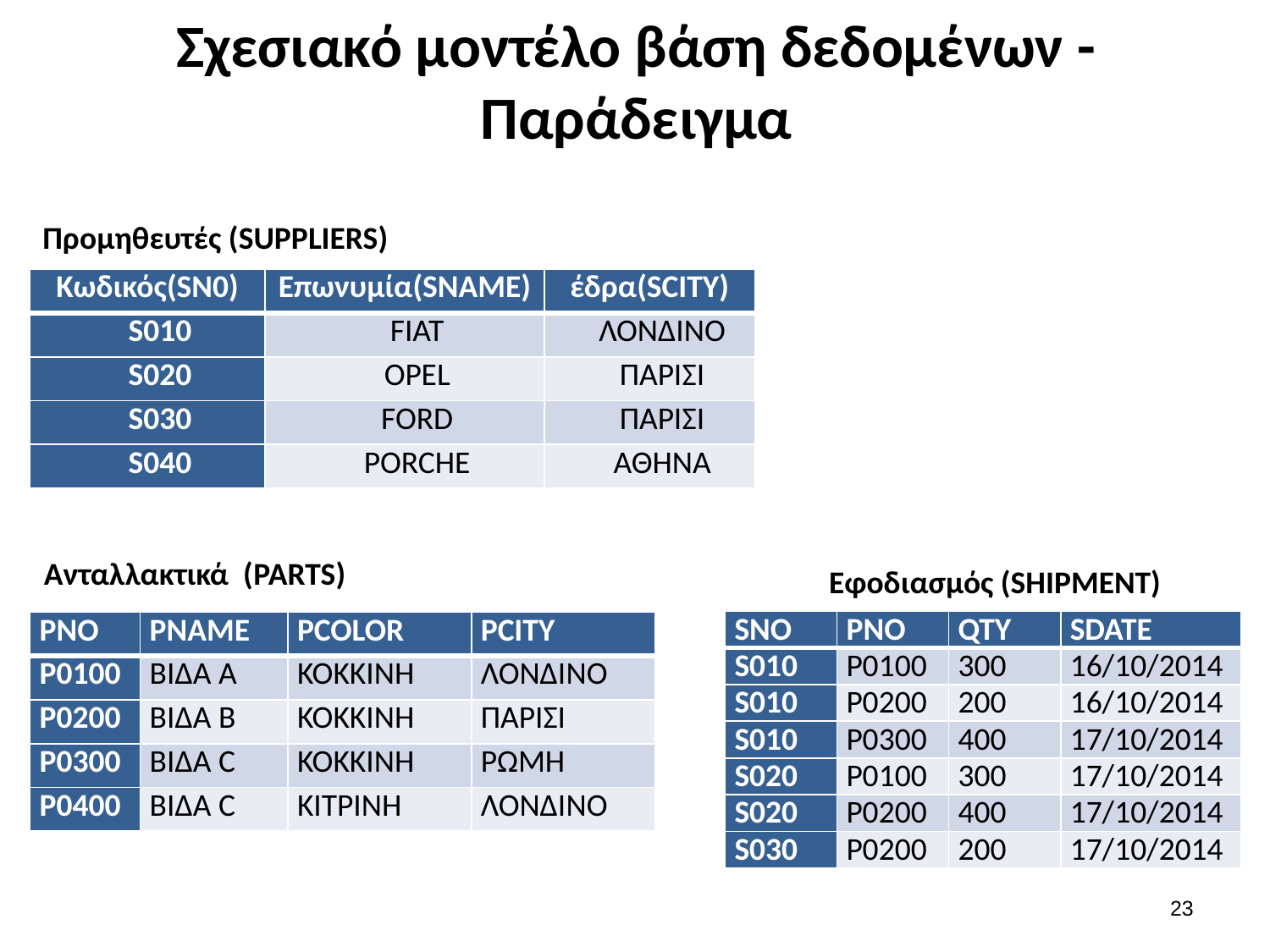

# Σχεσιακό μοντέλο βάση δεδομένων - Παράδειγμα
Προμηθευτές (SUPPLIERS)
| Κωδικός(SN0) | Επωνυμία(SNAME) | έδρα(SCITY) |
| --- | --- | --- |
| S010 | FIAT | ΛΟΝΔΙΝΟ |
| S020 | OPEL | ΠΑΡΙΣΙ |
| S030 | FORD | ΠΑΡΙΣΙ |
| S040 | PORCHE | ΑΘΗΝΑ |
Ανταλλακτικά  (PARTS)
Εφοδιασμός (SHIPMENT)
| SNO | PNO | QTY | SDATE |
| --- | --- | --- | --- |
| S010 | P0100 | 300 | 16/10/2014 |
| S010 | P0200 | 200 | 16/10/2014 |
| S010 | P0300 | 400 | 17/10/2014 |
| S020 | P0100 | 300 | 17/10/2014 |
| S020 | P0200 | 400 | 17/10/2014 |
| S030 | P0200 | 200 | 17/10/2014 |
| PNO | PNAME | PCOLOR | PCITY |
| --- | --- | --- | --- |
| P0100 | ΒΙΔΑ Α | ΚΟΚΚΙΝΗ | ΛΟΝΔΙΝΟ |
| Ρ0200 | ΒΙΔΑ Β | ΚΟΚΚΙΝΗ | ΠΑΡΙΣΙ |
| Ρ0300 | ΒΙΔΑ C | ΚΟΚΚΙΝΗ | ΡΩΜΗ |
| Ρ0400 | ΒΙΔΑ C | ΚΙΤΡΙΝΗ | ΛΟΝΔΙΝΟ |
23